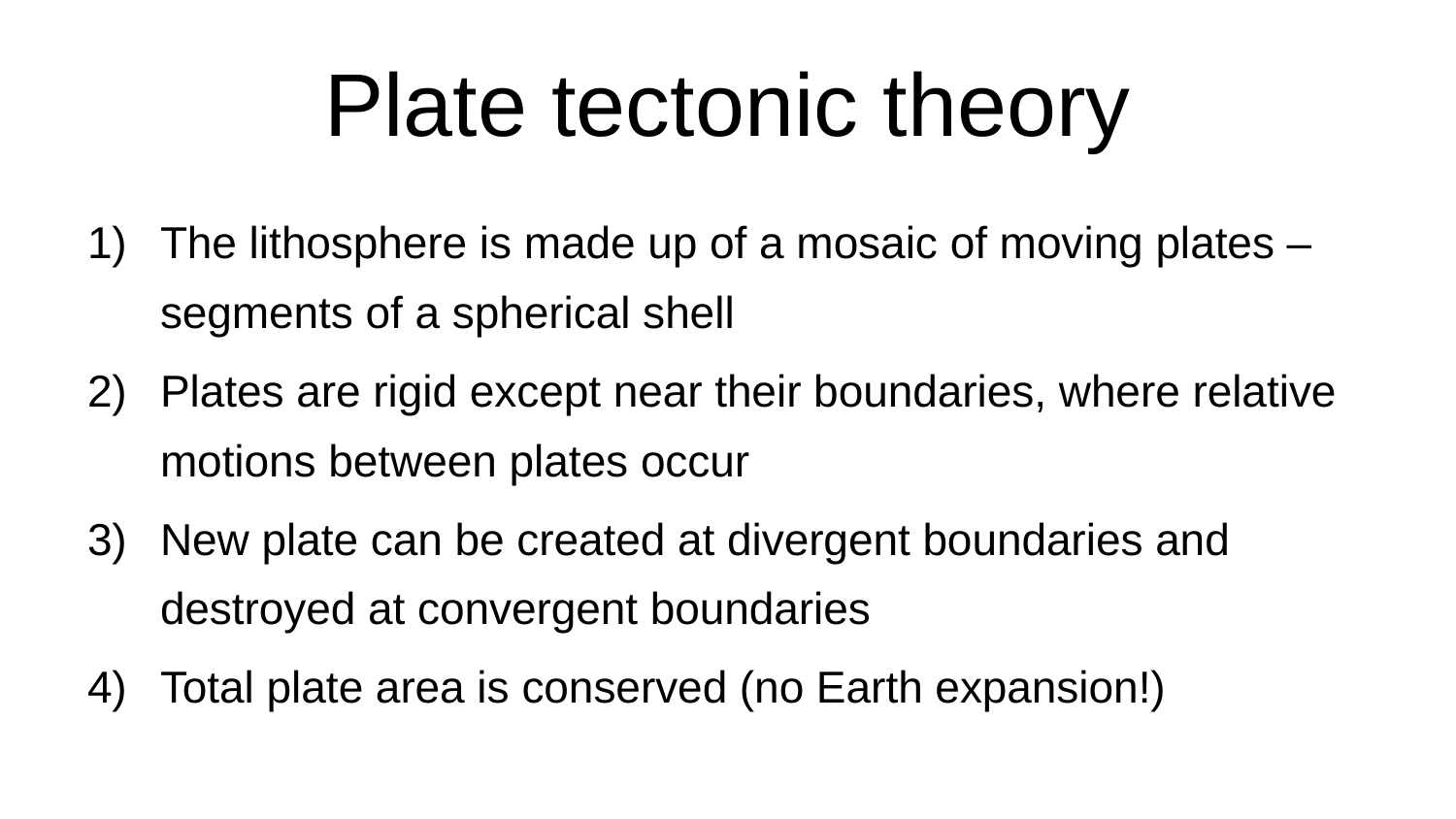

# Plate tectonic theory
The lithosphere is made up of a mosaic of moving plates – segments of a spherical shell
Plates are rigid except near their boundaries, where relative motions between plates occur
New plate can be created at divergent boundaries and destroyed at convergent boundaries
Total plate area is conserved (no Earth expansion!)‏